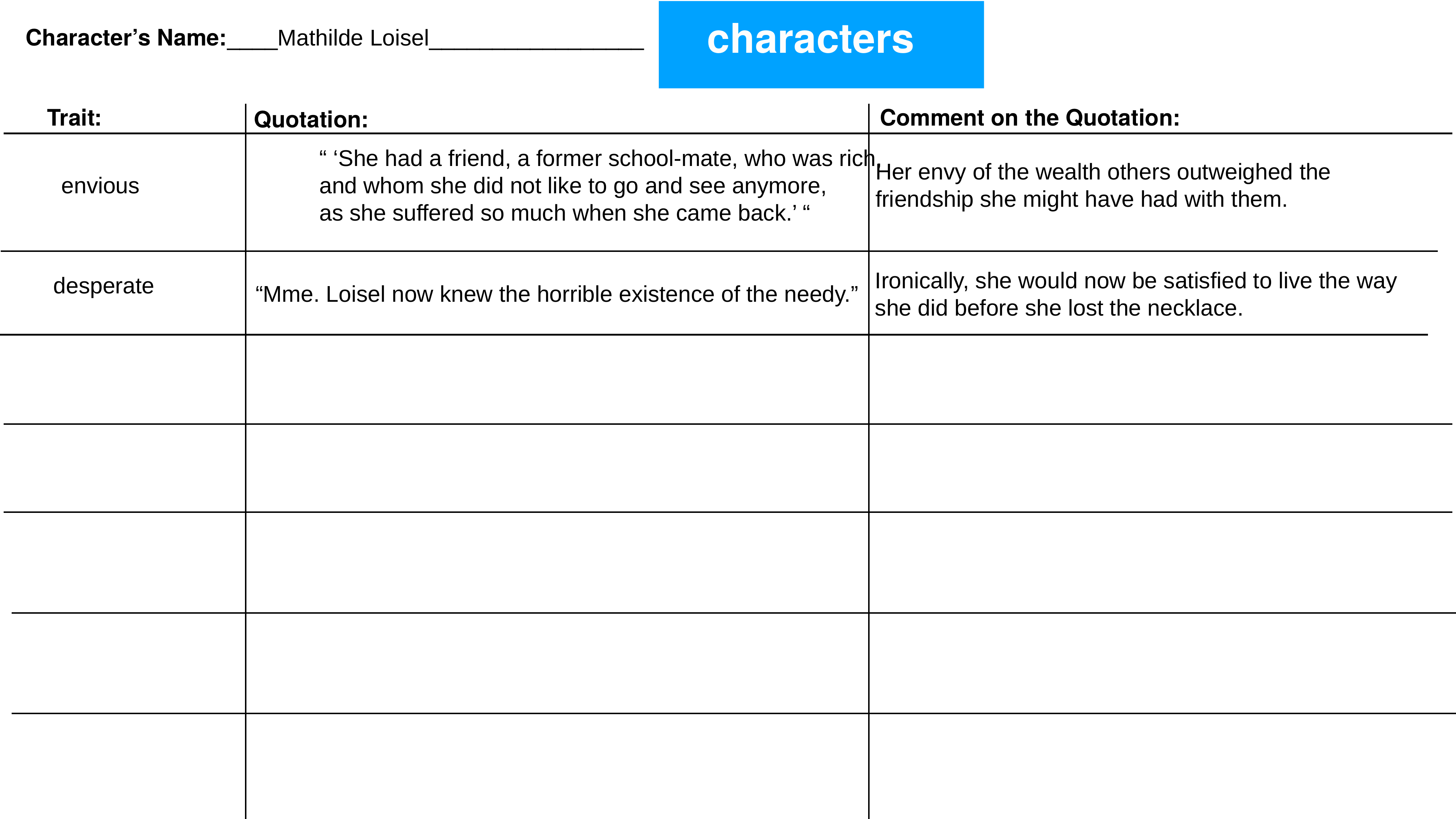

characters
Character’s Name:____Mathilde Loisel_________________
Trait:
Comment on the Quotation:
Quotation:

“ ‘She had a friend, a former school-mate, who was rich,
and whom she did not like to go and see anymore,
as she suffered so much when she came back.’ “

Her envy of the wealth others outweighed the
friendship she might have had with them.
envious

“Mme. Loisel now knew the horrible existence of the needy.”
Ironically, she would now be satisfied to live the way
she did before she lost the necklace.
desperate